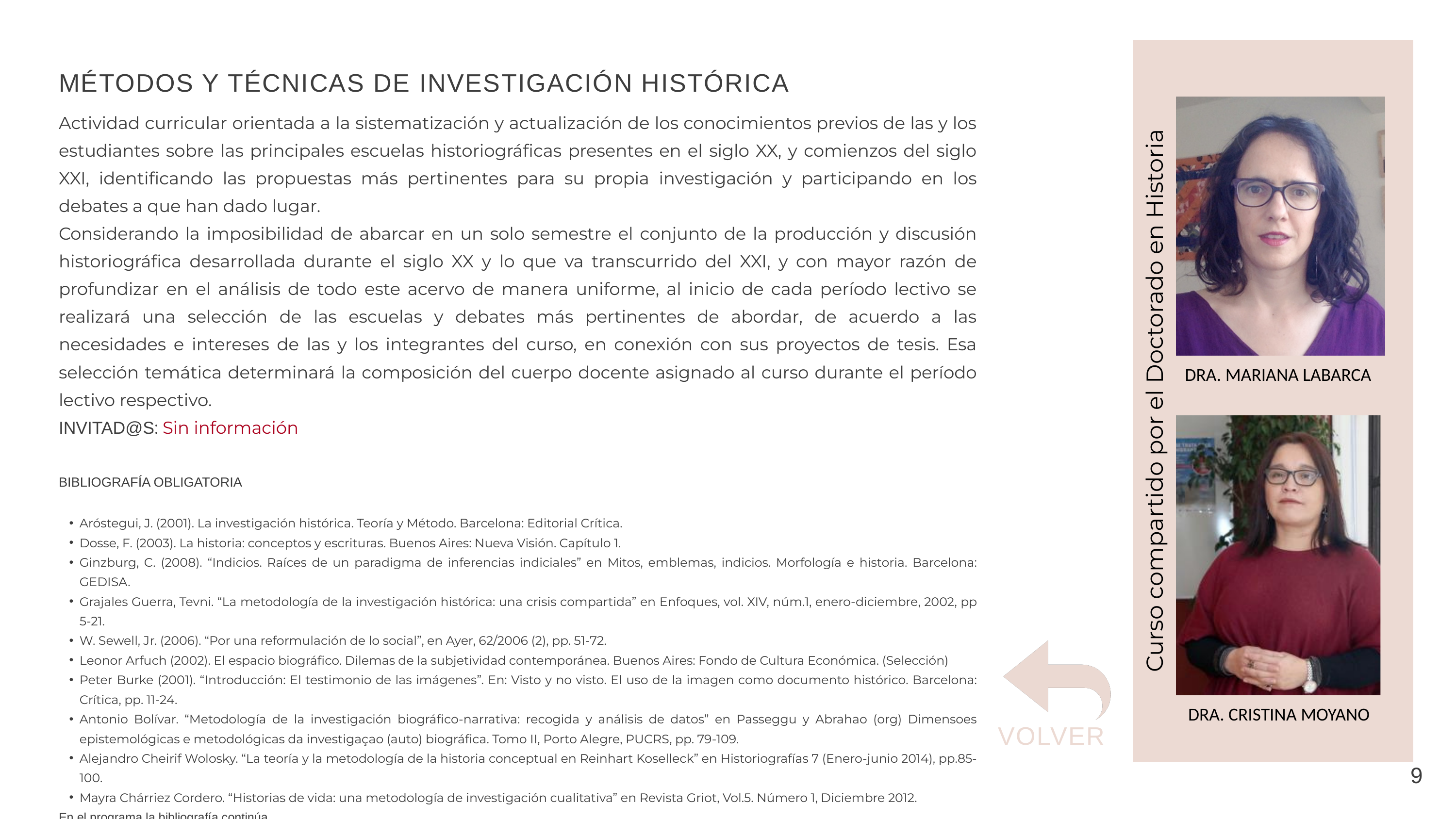

MÉTODOS Y TÉCNICAS DE INVESTIGACIÓN HISTÓRICA

Actividad curricular orientada a la sistematización y actualización de los conocimientos previos de las y los estudiantes sobre las principales escuelas historiográficas presentes en el siglo XX, y comienzos del siglo XXI, identificando las propuestas más pertinentes para su propia investigación y participando en los debates a que han dado lugar.
Considerando la imposibilidad de abarcar en un solo semestre el conjunto de la producción y discusión historiográfica desarrollada durante el siglo XX y lo que va transcurrido del XXI, y con mayor razón de profundizar en el análisis de todo este acervo de manera uniforme, al inicio de cada período lectivo se realizará una selección de las escuelas y debates más pertinentes de abordar, de acuerdo a las necesidades e intereses de las y los integrantes del curso, en conexión con sus proyectos de tesis. Esa selección temática determinará la composición del cuerpo docente asignado al curso durante el período lectivo respectivo.
INVITAD@S: Sin información

BIBLIOGRAFÍA OBLIGATORIA

Aróstegui, J. (2001). La investigación histórica. Teoría y Método. Barcelona: Editorial Crítica.
Dosse, F. (2003). La historia: conceptos y escrituras. Buenos Aires: Nueva Visión. Capítulo 1.
Ginzburg, C. (2008). “Indicios. Raíces de un paradigma de inferencias indiciales” en Mitos, emblemas, indicios. Morfología e historia. Barcelona: GEDISA.
Grajales Guerra, Tevni. “La metodología de la investigación histórica: una crisis compartida” en Enfoques, vol. XIV, núm.1, enero-diciembre, 2002, pp 5-21.
W. Sewell, Jr. (2006). “Por una reformulación de lo social”, en Ayer, 62/2006 (2), pp. 51-72.
Leonor Arfuch (2002). El espacio biográfico. Dilemas de la subjetividad contemporánea. Buenos Aires: Fondo de Cultura Económica. (Selección)
Peter Burke (2001). “Introducción: El testimonio de las imágenes”. En: Visto y no visto. El uso de la imagen como documento histórico. Barcelona: Crítica, pp. 11-24.
Antonio Bolívar. “Metodología de la investigación biográfico-narrativa: recogida y análisis de datos” en Passeggu y Abrahao (org) Dimensoes epistemológicas e metodológicas da investigaçao (auto) biográfica. Tomo II, Porto Alegre, PUCRS, pp. 79-109.
Alejandro Cheirif Wolosky. “La teoría y la metodología de la historia conceptual en Reinhart Koselleck” en Historiografías 7 (Enero-junio 2014), pp.85-100.
Mayra Chárriez Cordero. “Historias de vida: una metodología de investigación cualitativa” en Revista Griot, Vol.5. Número 1, Diciembre 2012.
En el programa la bibliografía continúa…

DRA. MARIANA LABARCA
Curso compartido por el Doctorado en Historia

DRA. CRISTINA MOYANO
VOLVER
9